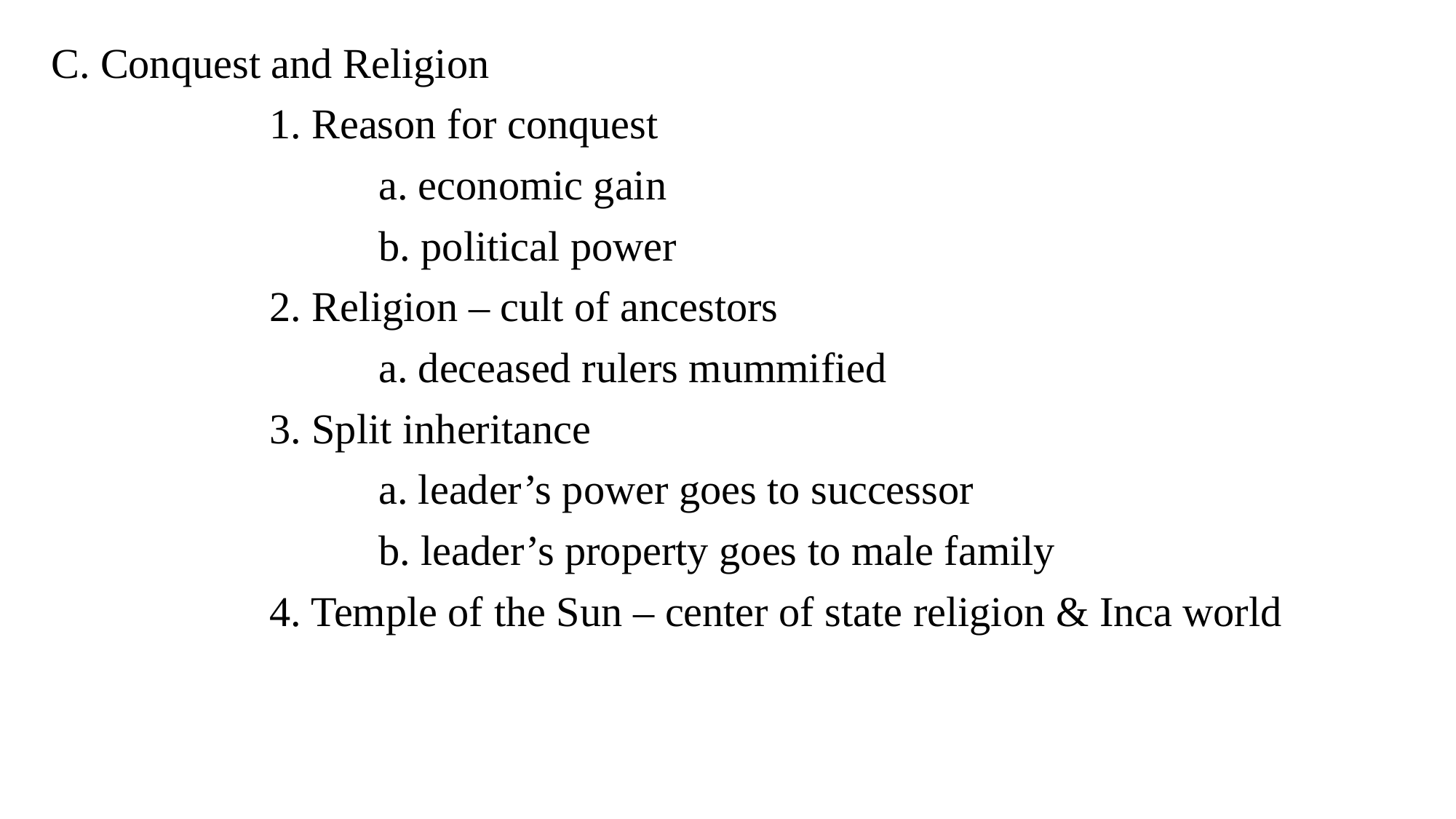

C. Conquest and Religion
		1. Reason for conquest
			a. economic gain
			b. political power
		2. Religion – cult of ancestors
			a. deceased rulers mummified
		3. Split inheritance
			a. leader’s power goes to successor
			b. leader’s property goes to male family
		4. Temple of the Sun – center of state religion & Inca world